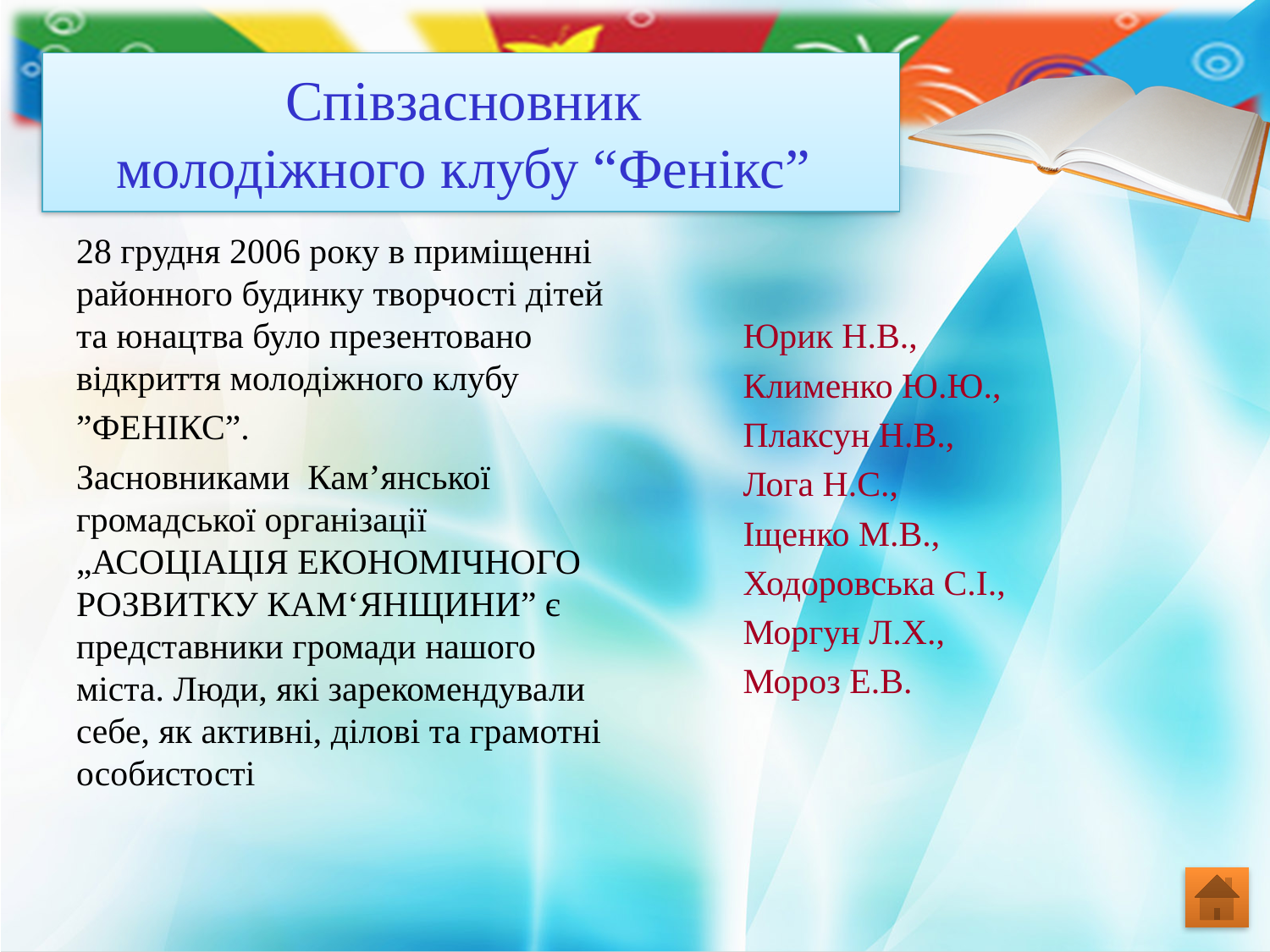

Співзасновник
молодіжного клубу “Фенікс”
28 грудня 2006 року в приміщенні районного будинку творчості дітей та юнацтва було презентовано відкриття молодіжного клубу
”ФЕНІКС”.
Засновниками  Кам’янської громадської організації  „АСОЦІАЦІЯ ЕКОНОМІЧНОГО РОЗВИТКУ КАМ‘ЯНЩИНИ” є представники громади нашого міста. Люди, які зарекомендували себе, як активні, ділові та грамотні особистості
Юрик Н.В.,
Клименко Ю.Ю.,
Плаксун Н.В.,
Лога Н.С.,
Іщенко М.В.,
Ходоровська С.І.,
Моргун Л.Х.,
Мороз Е.В.